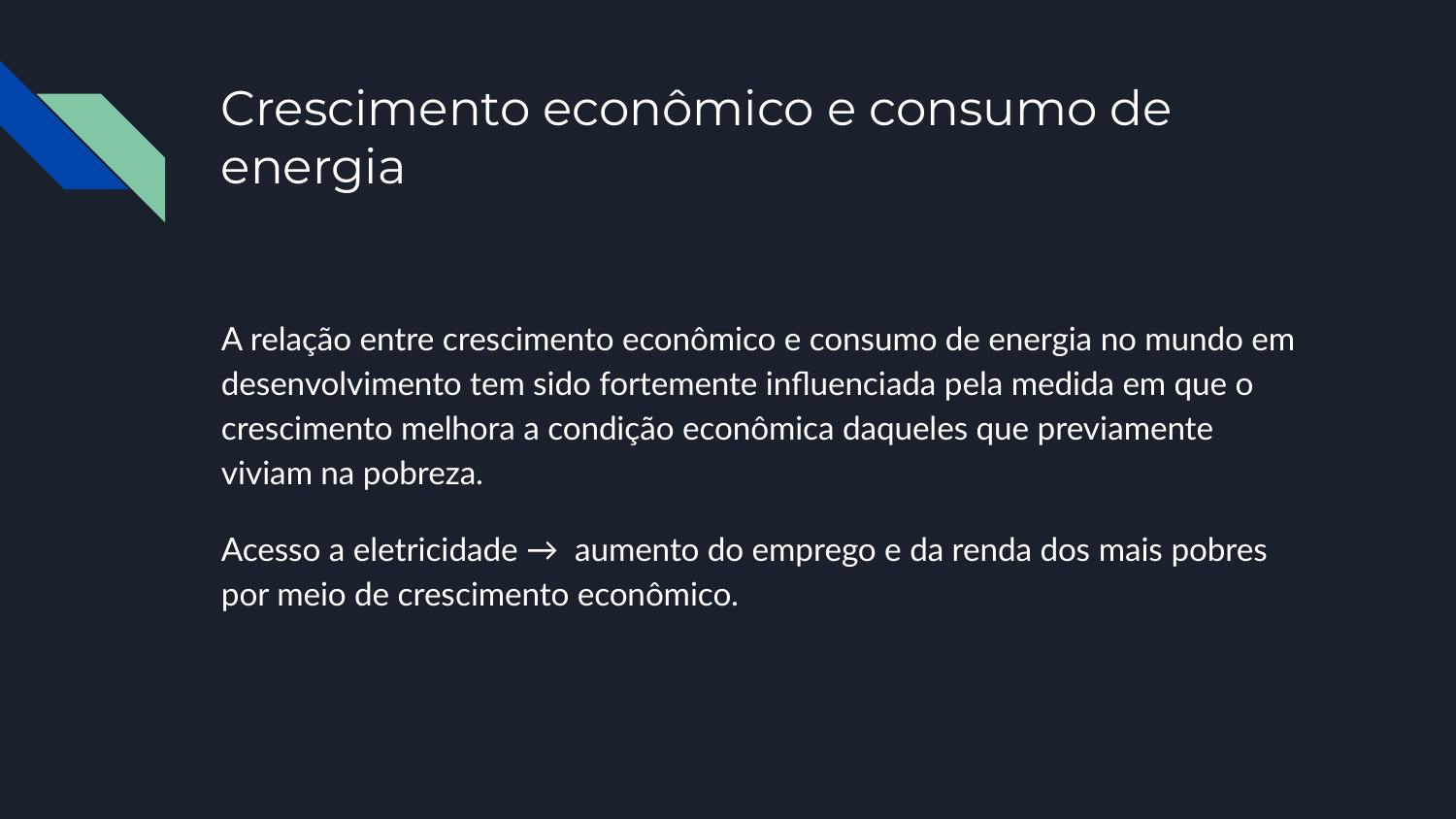

# Crescimento econômico e consumo de energia
A relação entre crescimento econômico e consumo de energia no mundo em desenvolvimento tem sido fortemente influenciada pela medida em que o crescimento melhora a condição econômica daqueles que previamente viviam na pobreza.
Acesso a eletricidade →  aumento do emprego e da renda dos mais pobres por meio de crescimento econômico.